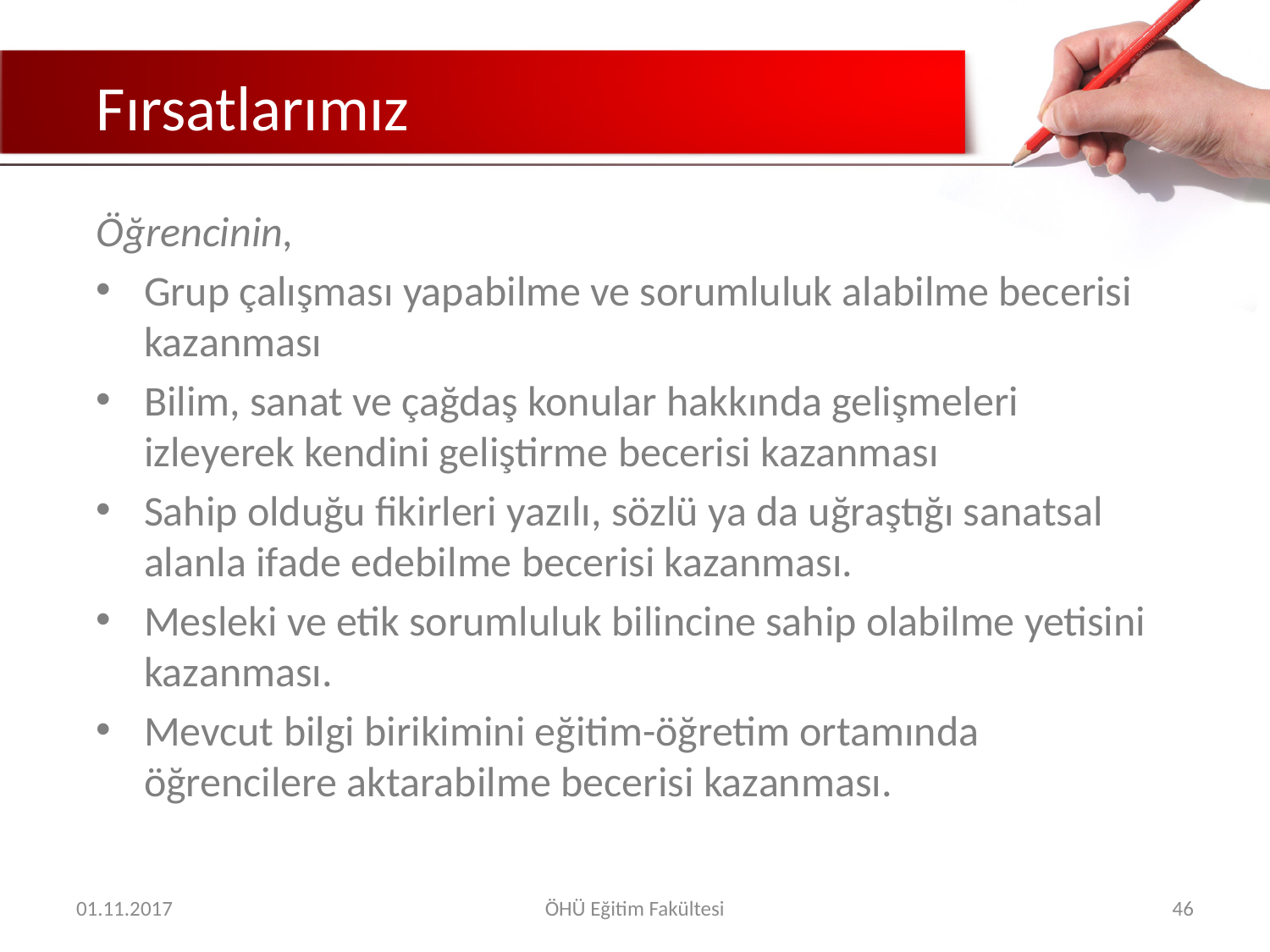

# Fırsatlarımız
Öğrencinin,
Grup çalışması yapabilme ve sorumluluk alabilme becerisi kazanması
Bilim, sanat ve çağdaş konular hakkında gelişmeleri izleyerek kendini geliştirme becerisi kazanması
Sahip olduğu fikirleri yazılı, sözlü ya da uğraştığı sanatsal alanla ifade edebilme becerisi kazanması.
Mesleki ve etik sorumluluk bilincine sahip olabilme yetisini kazanması.
Mevcut bilgi birikimini eğitim-öğretim ortamında öğrencilere aktarabilme becerisi kazanması.
01.11.2017
ÖHÜ Eğitim Fakültesi
46